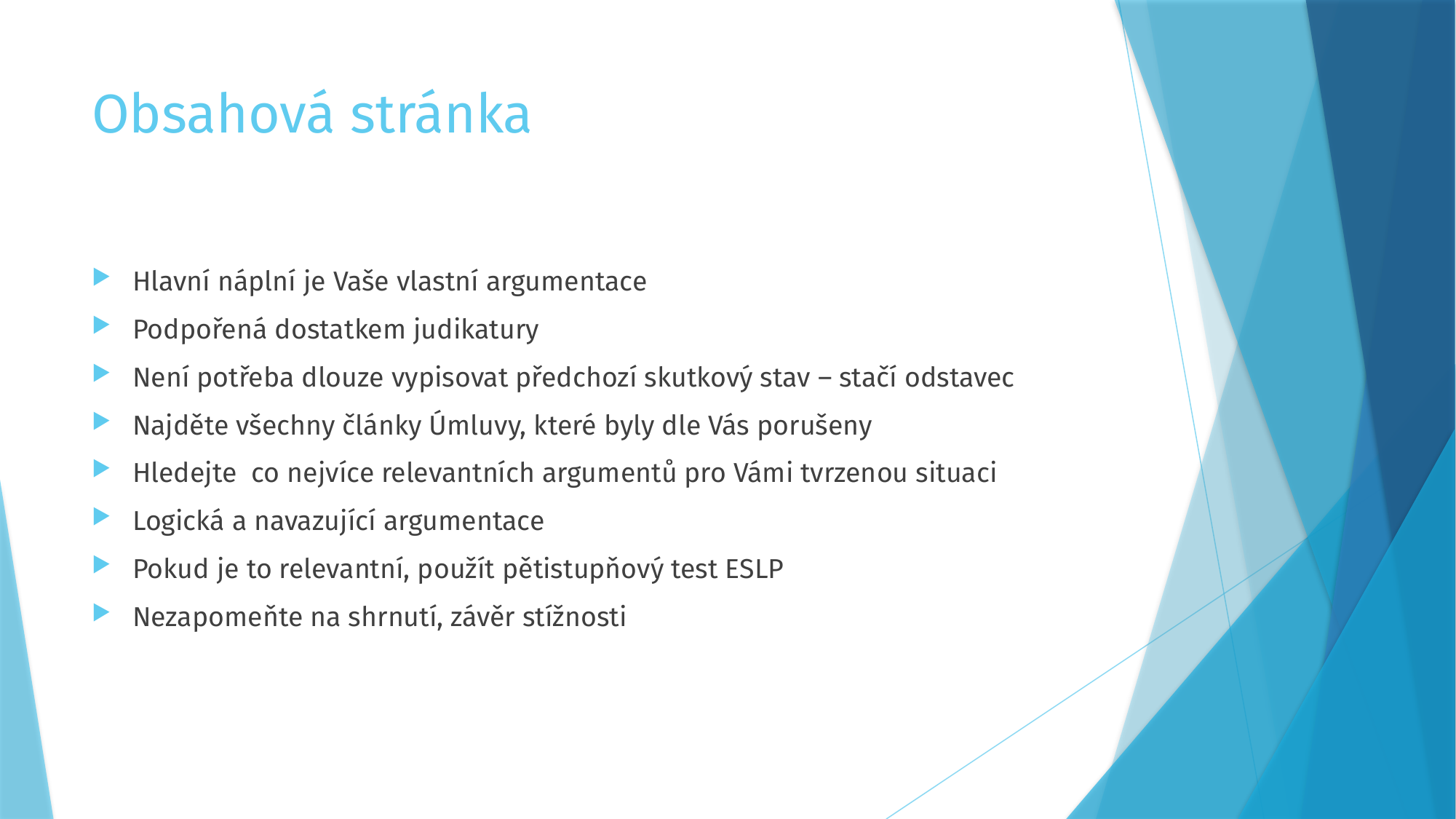

# Obsahová stránka
Hlavní náplní je Vaše vlastní argumentace
Podpořená dostatkem judikatury
Není potřeba dlouze vypisovat předchozí skutkový stav – stačí odstavec
Najděte všechny články Úmluvy, které byly dle Vás porušeny
Hledejte  co nejvíce relevantních argumentů pro Vámi tvrzenou situaci
Logická a navazující argumentace
Pokud je to relevantní, použít pětistupňový test ESLP
Nezapomeňte na shrnutí, závěr stížnosti